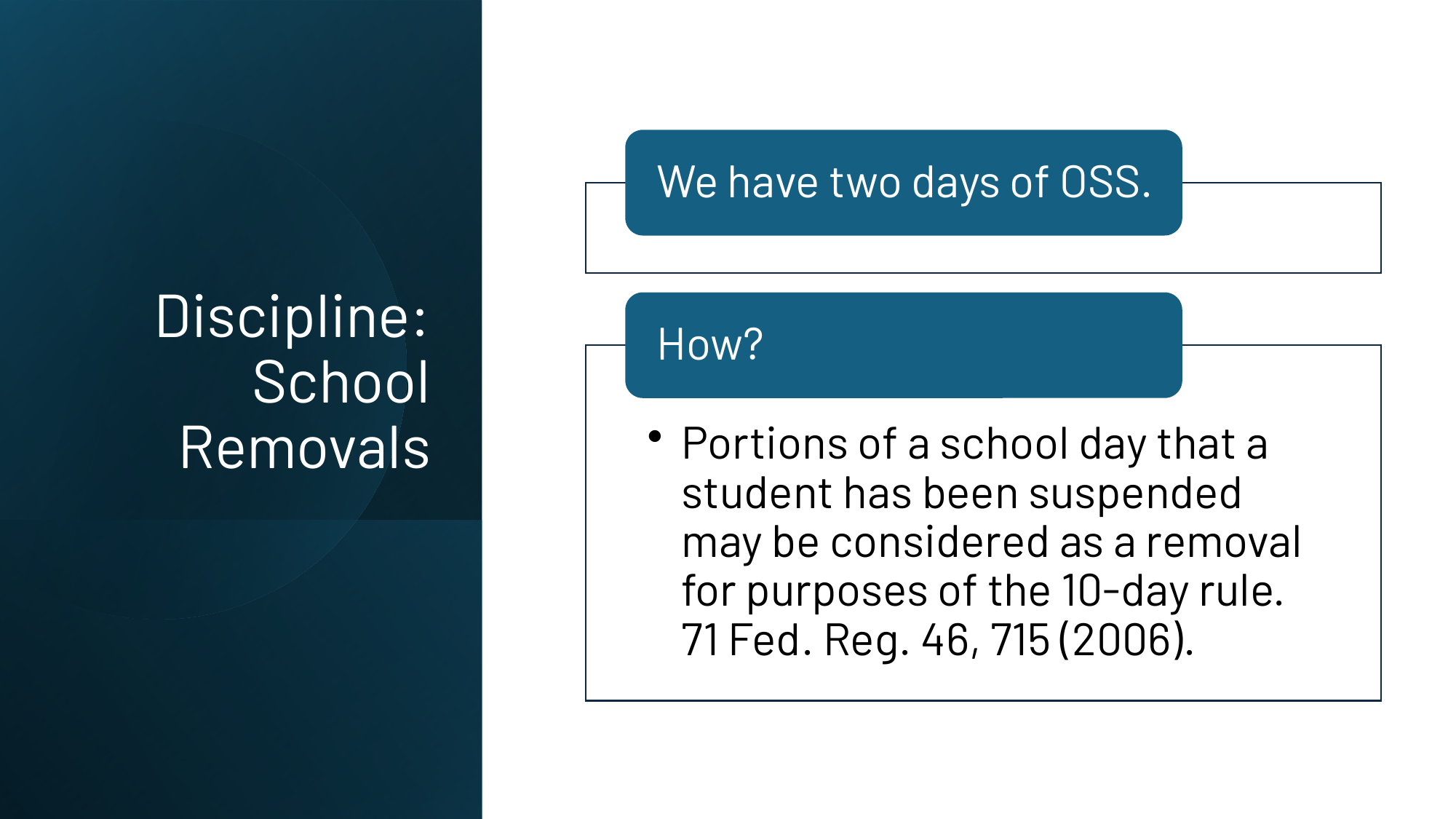

We have two days of OSS.
Portions of a school day that a student has been suspended may be considered as a removal for purposes of the 10-day rule. 71 Fed. Reg. 46, 715 (2006).
How?

# Discipline: School Removals